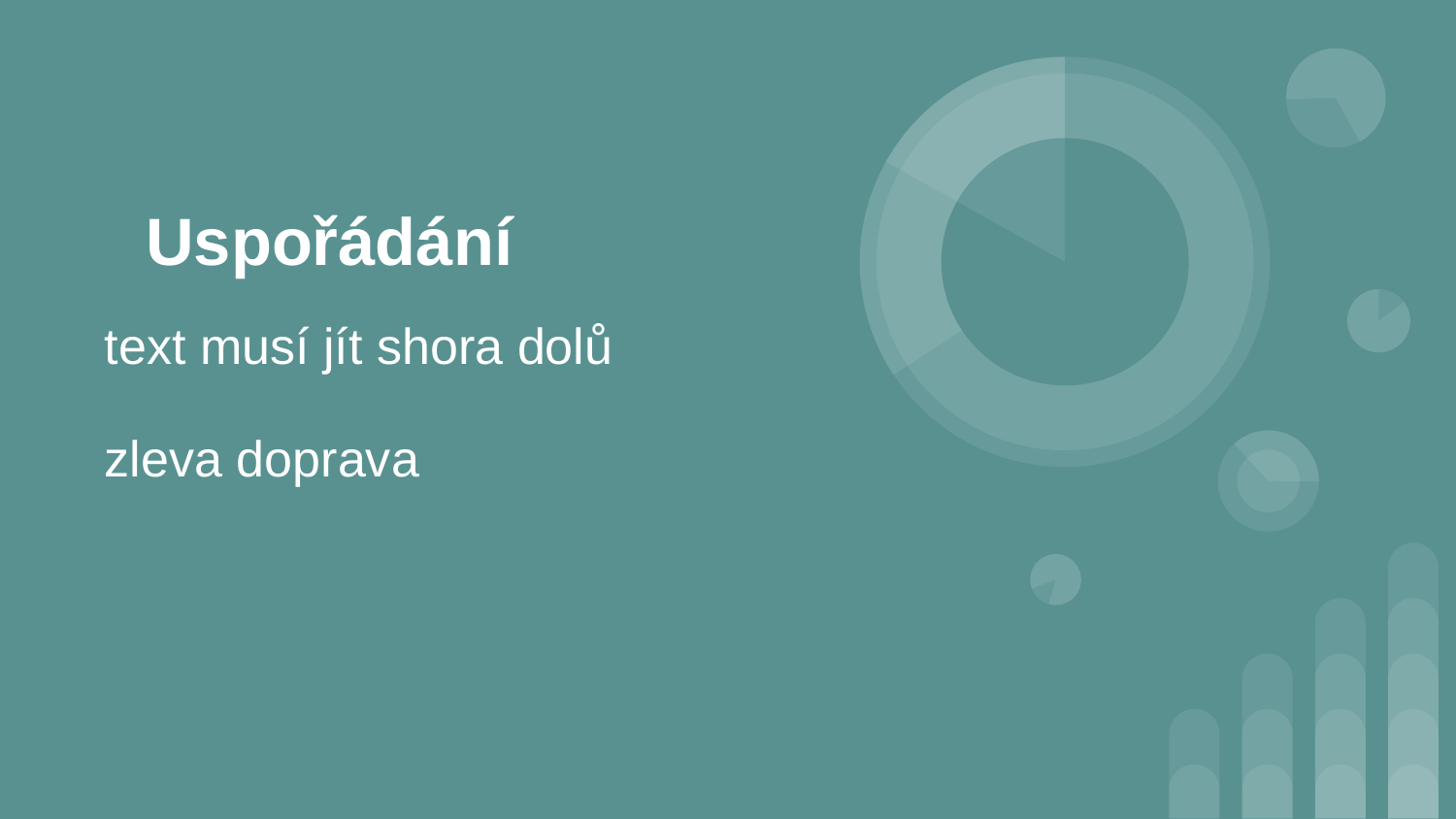

# Uspořádání
text musí jít shora dolů

zleva doprava